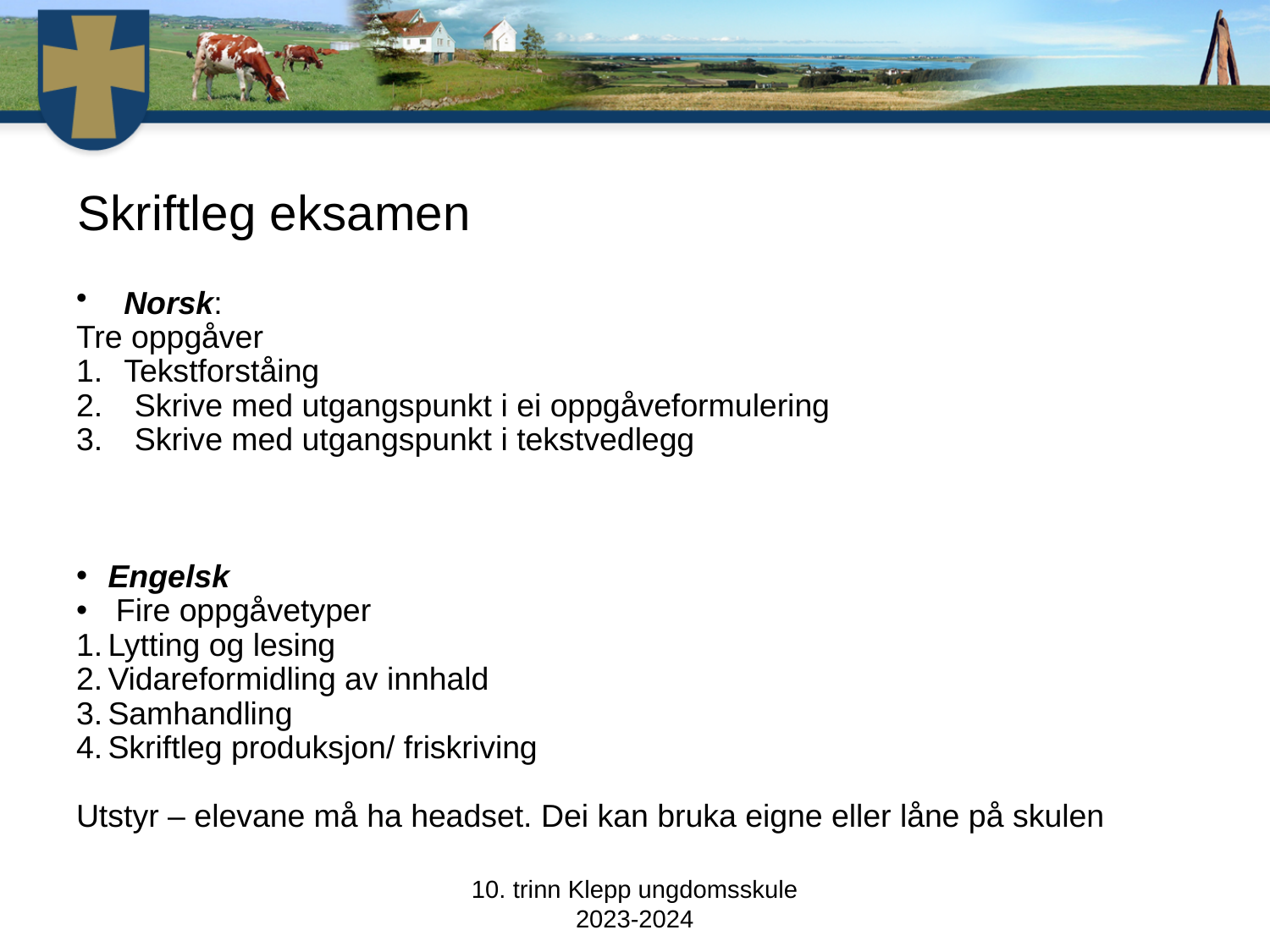

# Skriftleg eksamen
Norsk:
Tre oppgåver
Tekstforståing
   Skrive med utgangspunkt i ei oppgåveformulering
   Skrive med utgangspunkt i tekstvedlegg

Engelsk
Fire oppgåvetyper
Lytting og lesing
Vidareformidling av innhald
Samhandling
Skriftleg produksjon/ friskriving

Utstyr – elevane må ha headset. Dei kan bruka eigne eller låne på skulen

10. trinn Klepp ungdomsskule 2023-2024